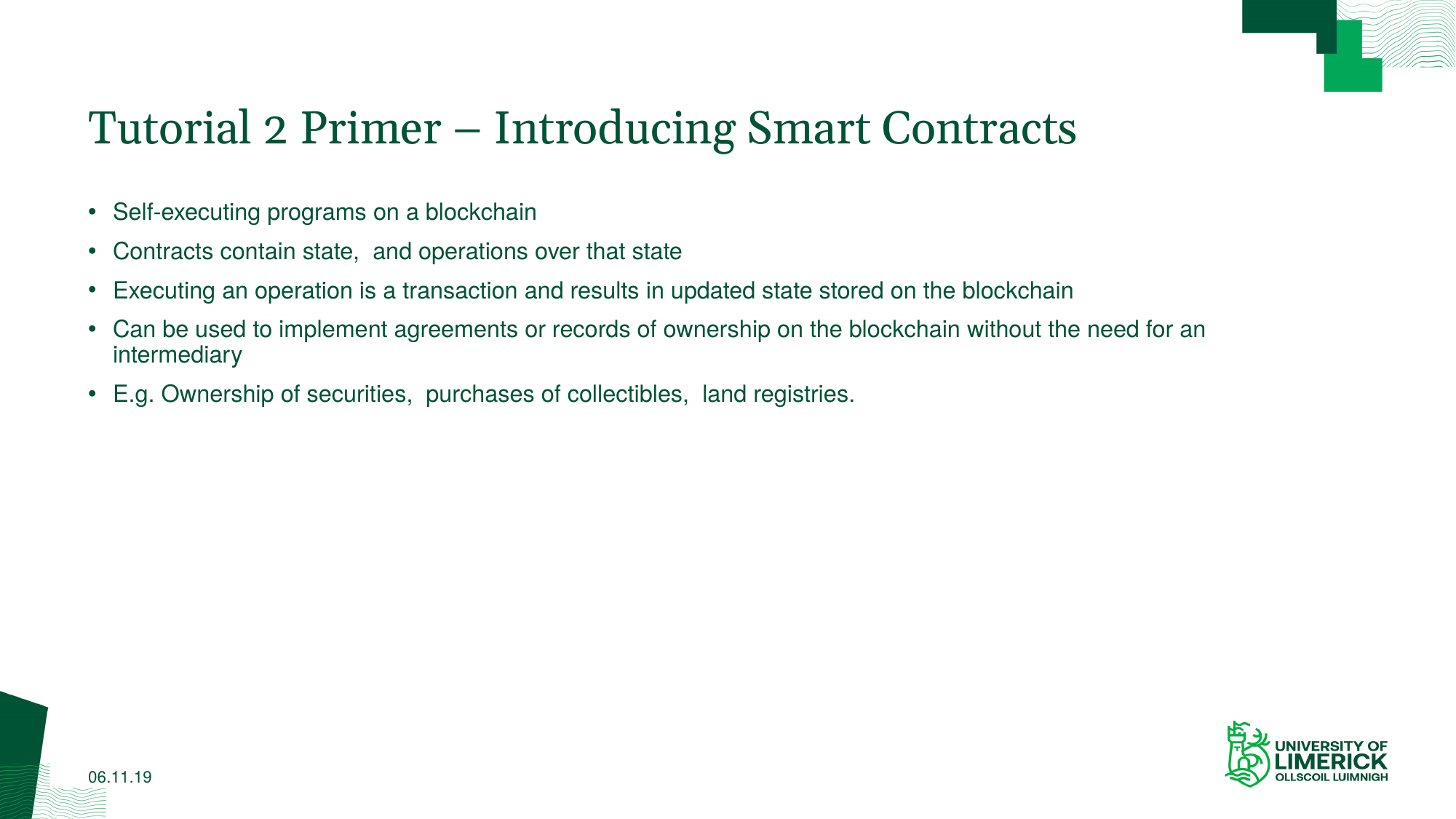

# Tutorial 2 Primer – Introducing Smart Contracts
Self-executing programs on a blockchain
Contracts contain state,  and operations over that state
Executing an operation is a transaction and results in updated state stored on the blockchain
Can be used to implement agreements or records of ownership on the blockchain without the need for an intermediary
E.g. Ownership of securities,  purchases of collectibles,  land registries.

06.11.19